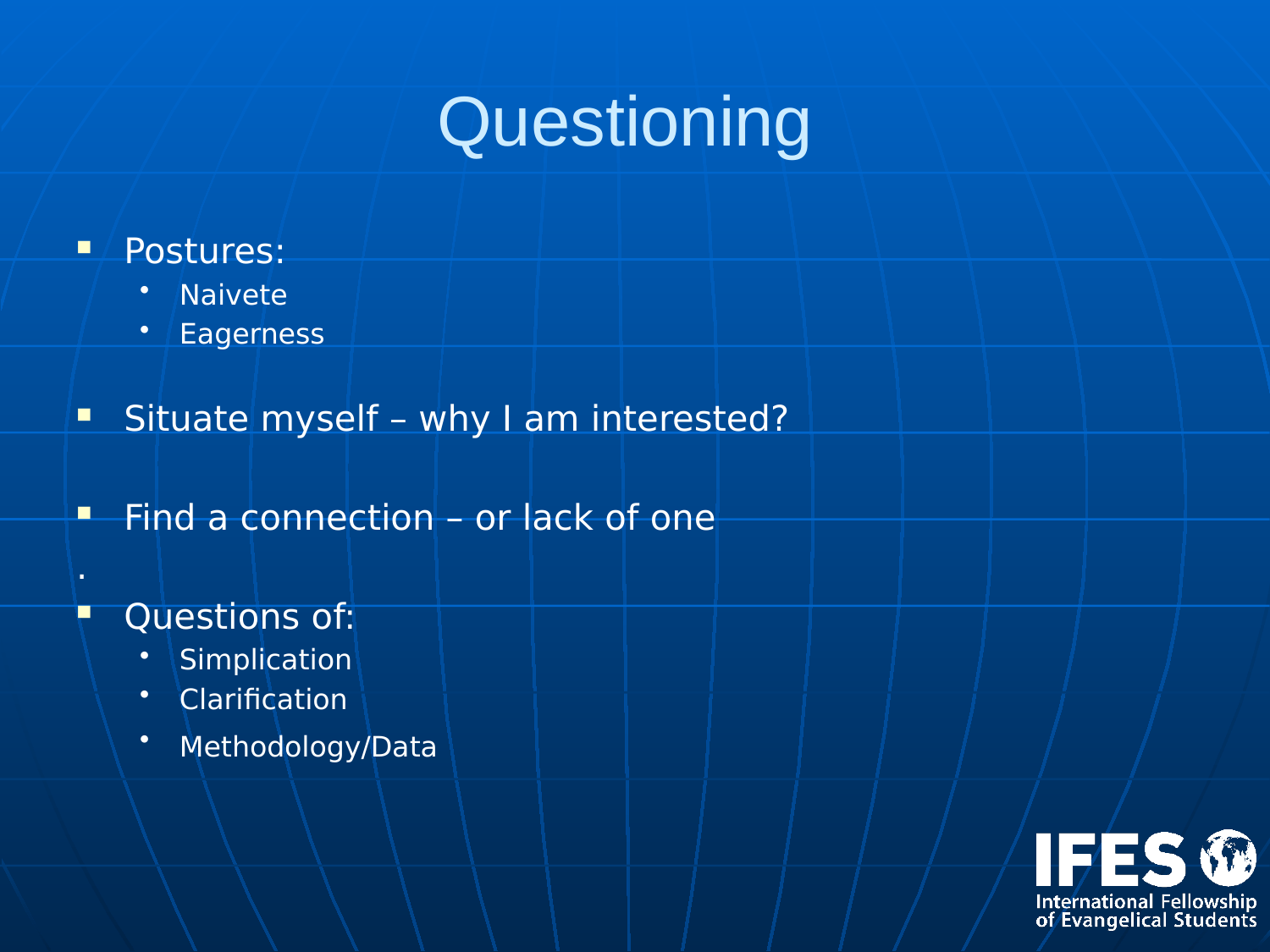

# Questioning
Postures:
Naivete
Eagerness

Situate myself – why I am interested?

Find a connection – or lack of one
.
Questions of:
Simplication
Clarification
Methodology/Data